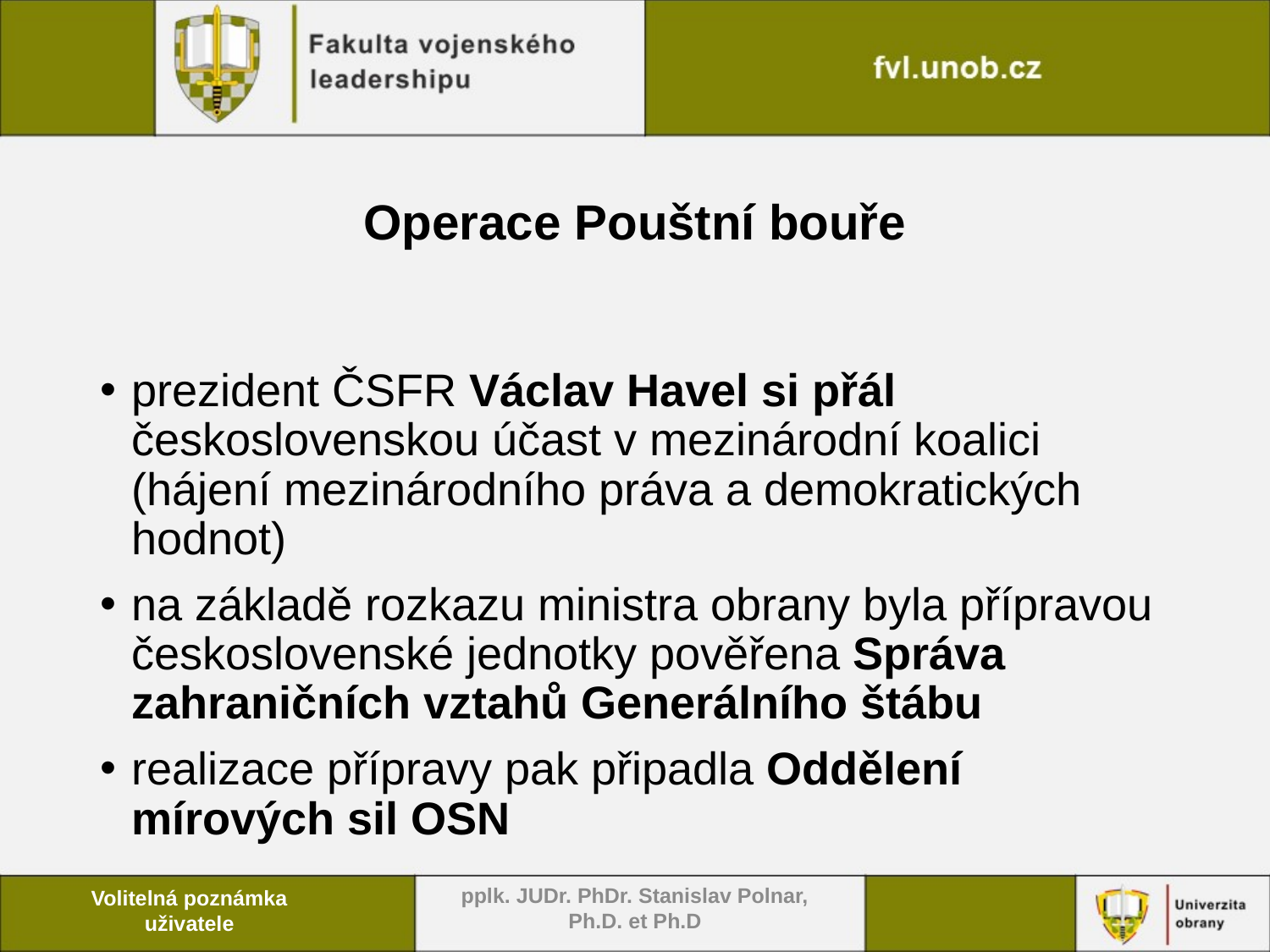

# Operace Pouštní bouře
prezident ČSFR Václav Havel si přál československou účast v mezinárodní koalici (hájení mezinárodního práva a demokratických hodnot)
na základě rozkazu ministra obrany byla přípravou československé jednotky pověřena Správa zahraničních vztahů Generálního štábu
realizace přípravy pak připadla Oddělení mírových sil OSN
pplk. JUDr. PhDr. Stanislav Polnar, Ph.D. et Ph.D
Volitelná poznámka uživatele